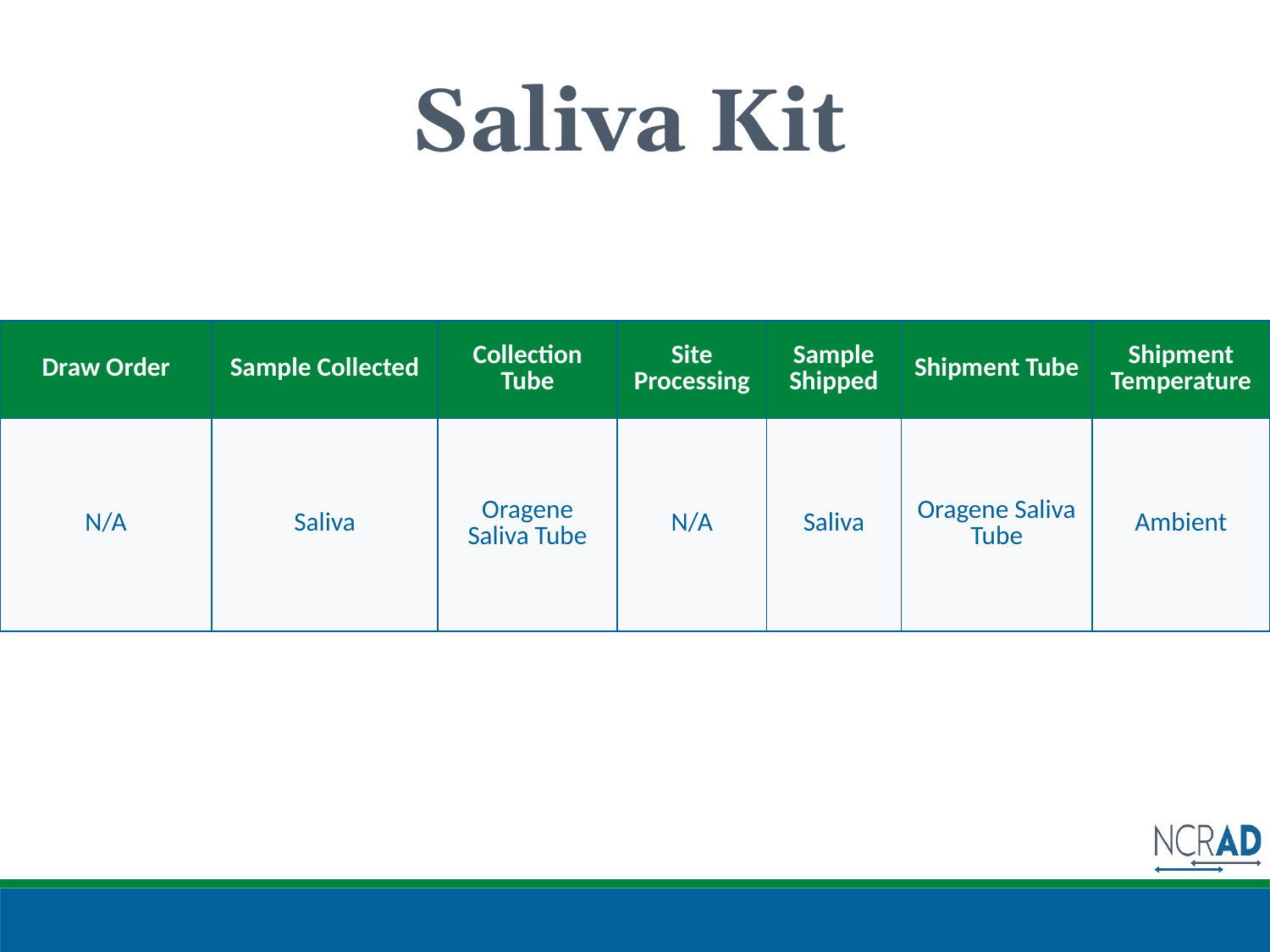

# Saliva Kit
| Draw Order | Sample Collected | Collection Tube | Site Processing | Sample Shipped | Shipment Tube | Shipment Temperature |
| --- | --- | --- | --- | --- | --- | --- |
| N/A | Saliva | Oragene Saliva Tube | N/A | Saliva | Oragene Saliva Tube | Ambient |